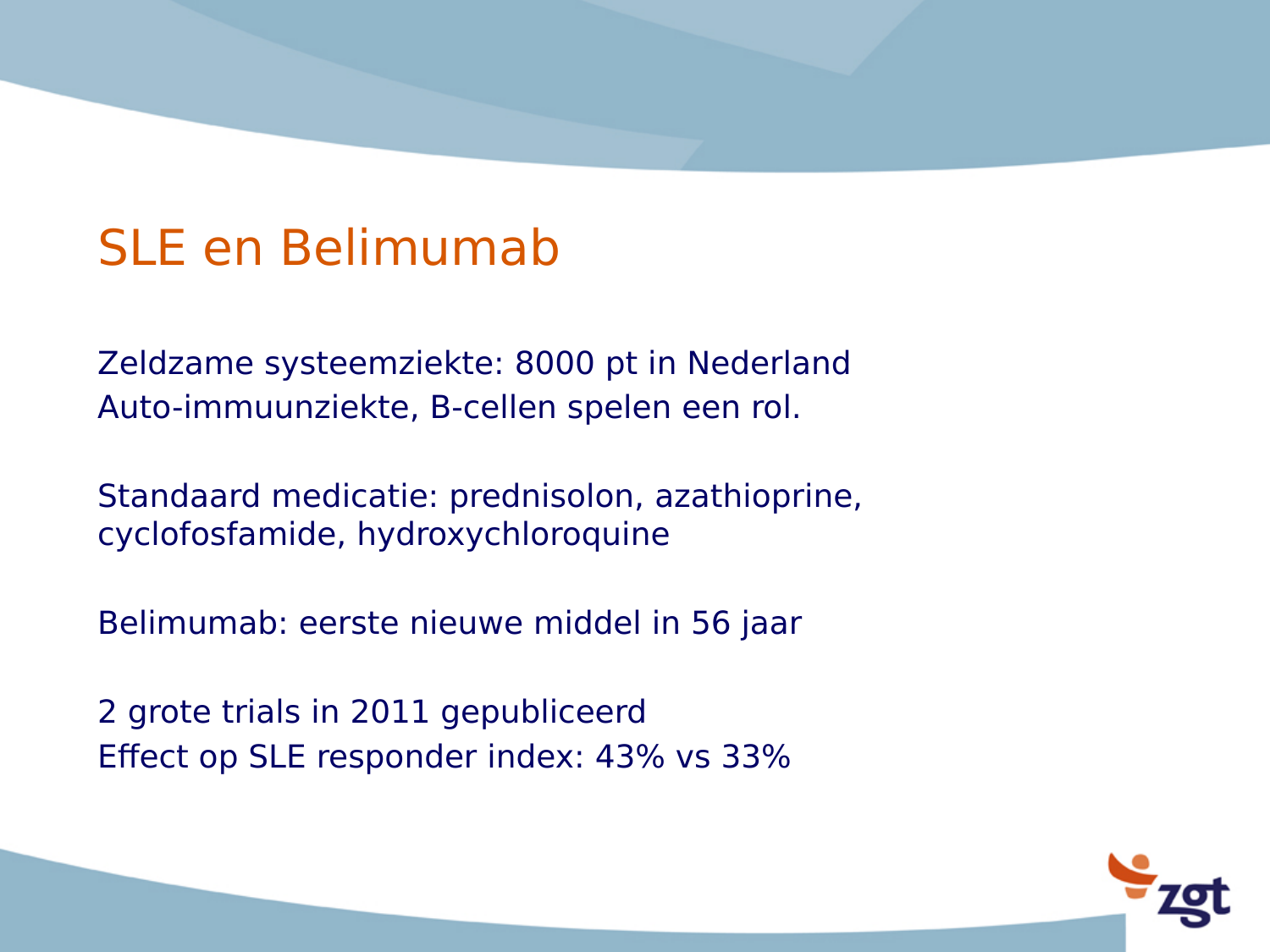

# SLE en Belimumab
Zeldzame systeemziekte: 8000 pt in Nederland
Auto-immuunziekte, B-cellen spelen een rol.

Standaard medicatie: prednisolon, azathioprine, cyclofosfamide, hydroxychloroquine

Belimumab: eerste nieuwe middel in 56 jaar

2 grote trials in 2011 gepubliceerd
Effect op SLE responder index: 43% vs 33%